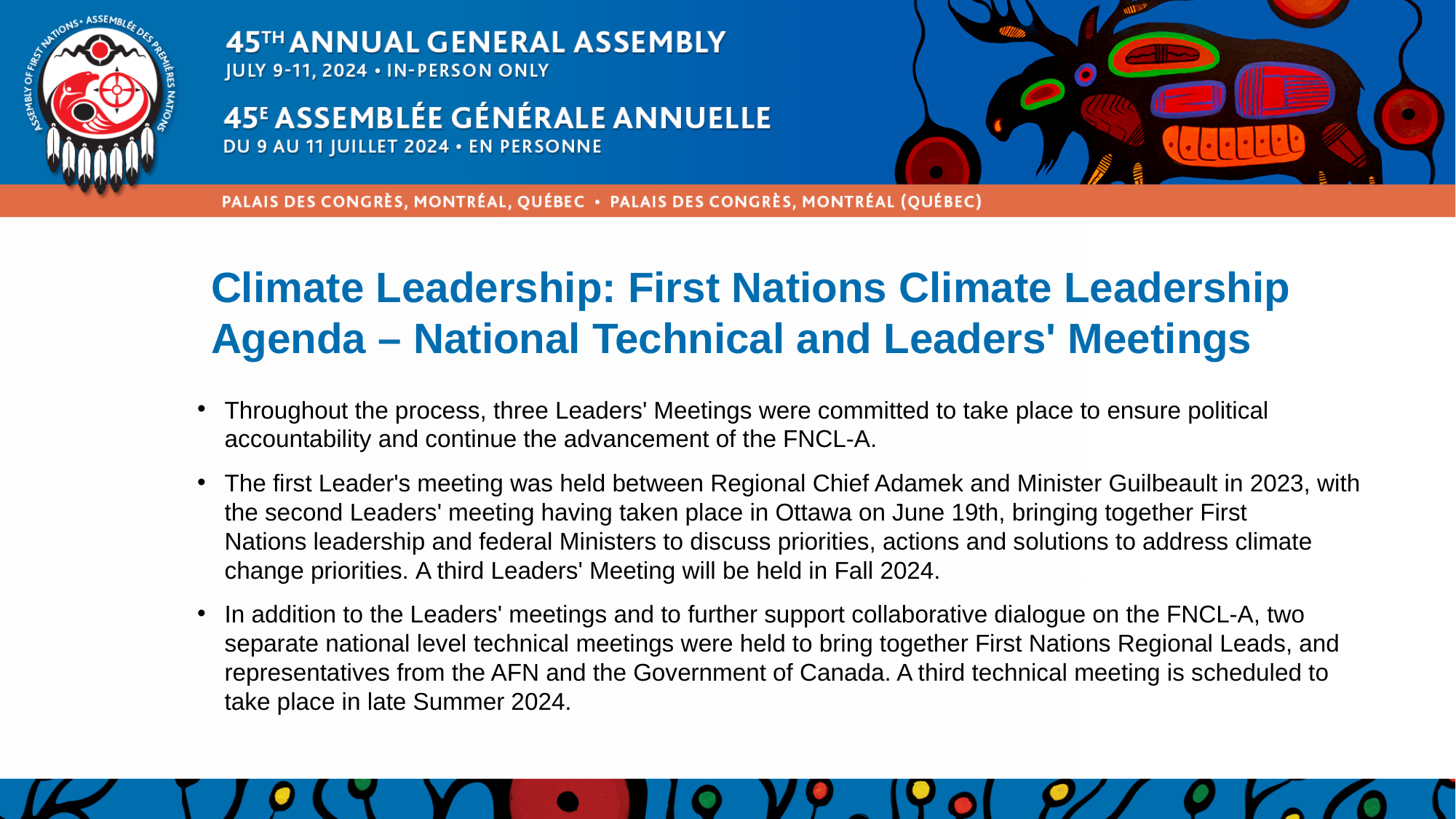

# Climate Leadership: First Nations Climate Leadership Agenda – National Technical and Leaders' Meetings

Throughout the process, three Leaders' Meetings were committed to take place to ensure political accountability and continue the advancement of the FNCL-A.
The first Leader's meeting was held between Regional Chief Adamek and Minister Guilbeault in 2023, with the second Leaders' meeting having taken place in Ottawa on June 19th, bringing together First Nations leadership and federal Ministers to discuss priorities, actions and solutions to address climate change priorities. A third Leaders' Meeting will be held in Fall 2024.
In addition to the Leaders' meetings and to further support collaborative dialogue on the FNCL-A, two separate national level technical meetings were held to bring together First Nations Regional Leads, and representatives from the AFN and the Government of Canada. A third technical meeting is scheduled to take place in late Summer 2024.